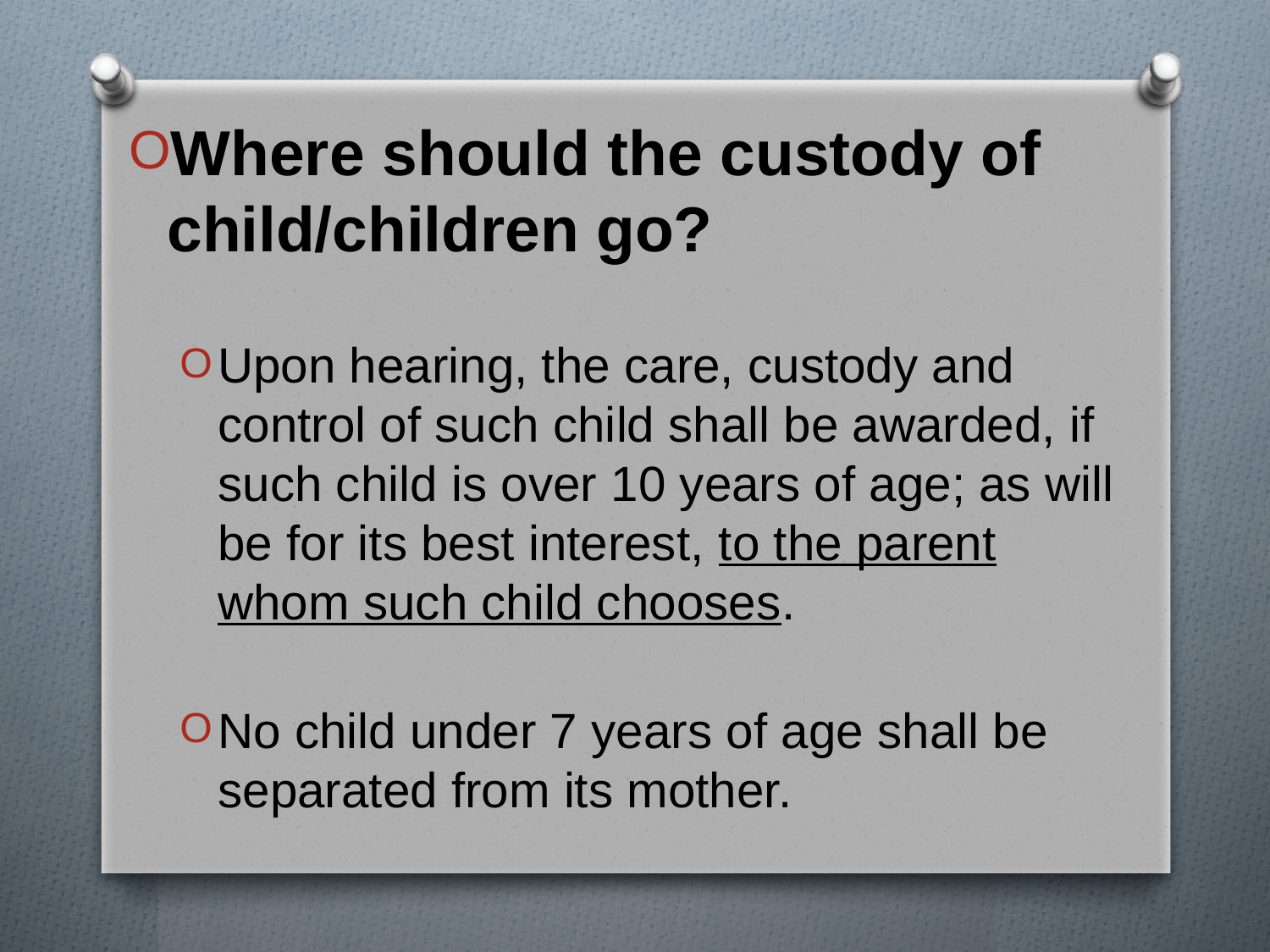

Where should the custody of child/children go?

Upon hearing, the care, custody and control of such child shall be awarded, if such child is over 10 years of age; as will be for its best interest, to the parent whom such child chooses.

No child under 7 years of age shall be separated from its mother.